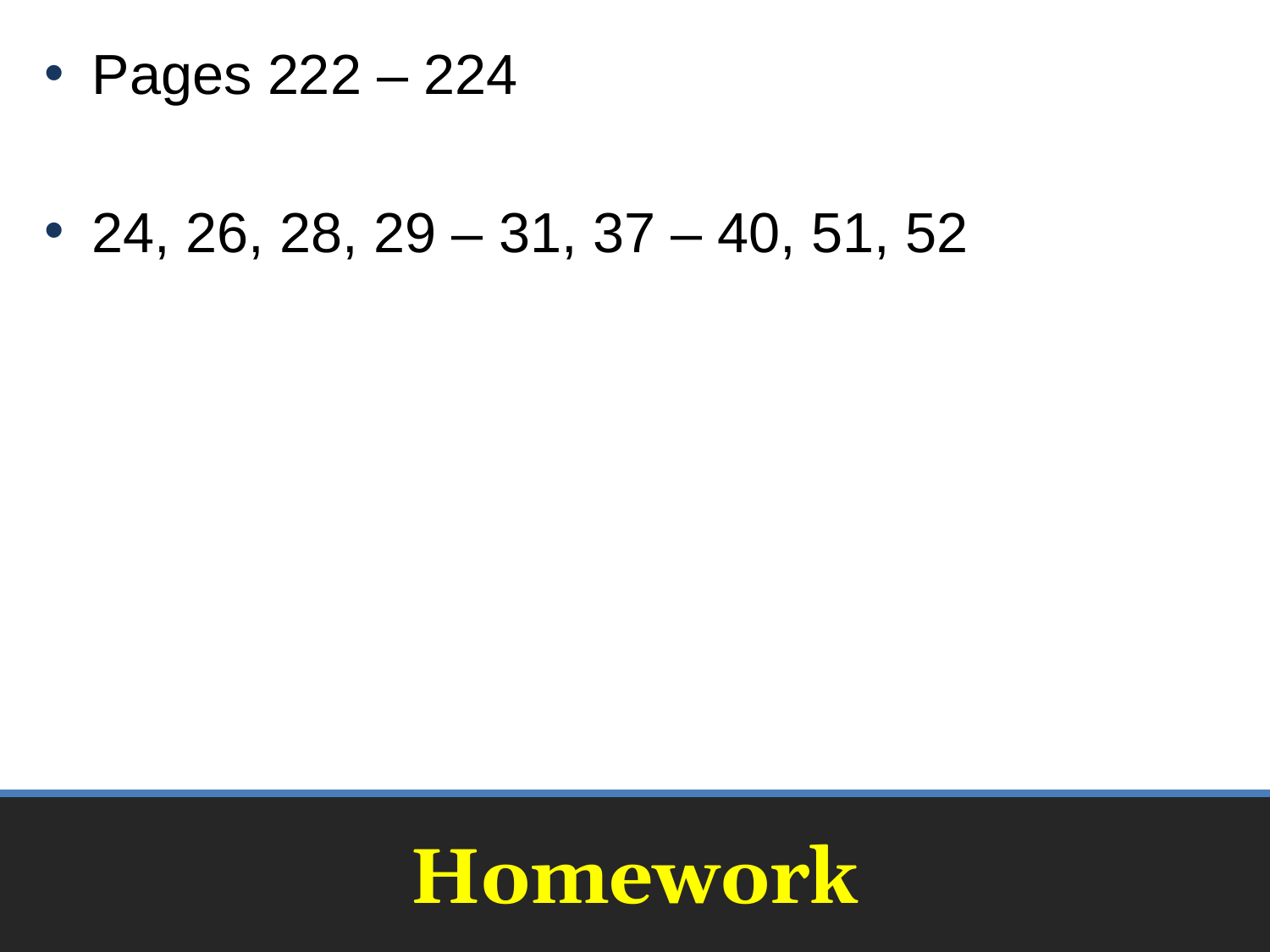

Pages 222 – 224

24, 26, 28, 29 – 31, 37 – 40, 51, 52
# Homework